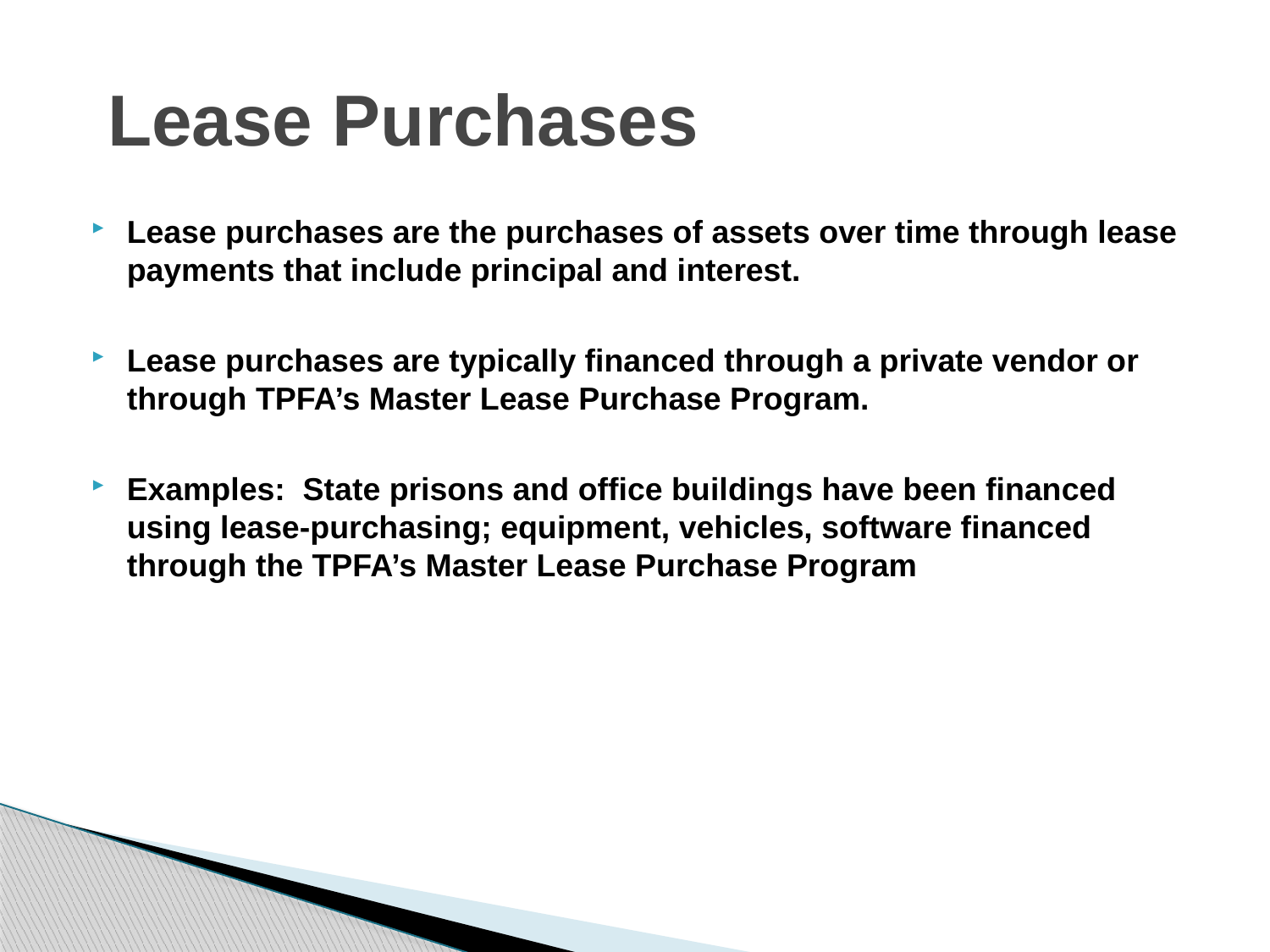

# Lease Purchases
Lease purchases are the purchases of assets over time through lease payments that include principal and interest.

Lease purchases are typically financed through a private vendor or through TPFA’s Master Lease Purchase Program.

Examples:  State prisons and office buildings have been financed using lease-purchasing; equipment, vehicles, software financed through the TPFA’s Master Lease Purchase Program